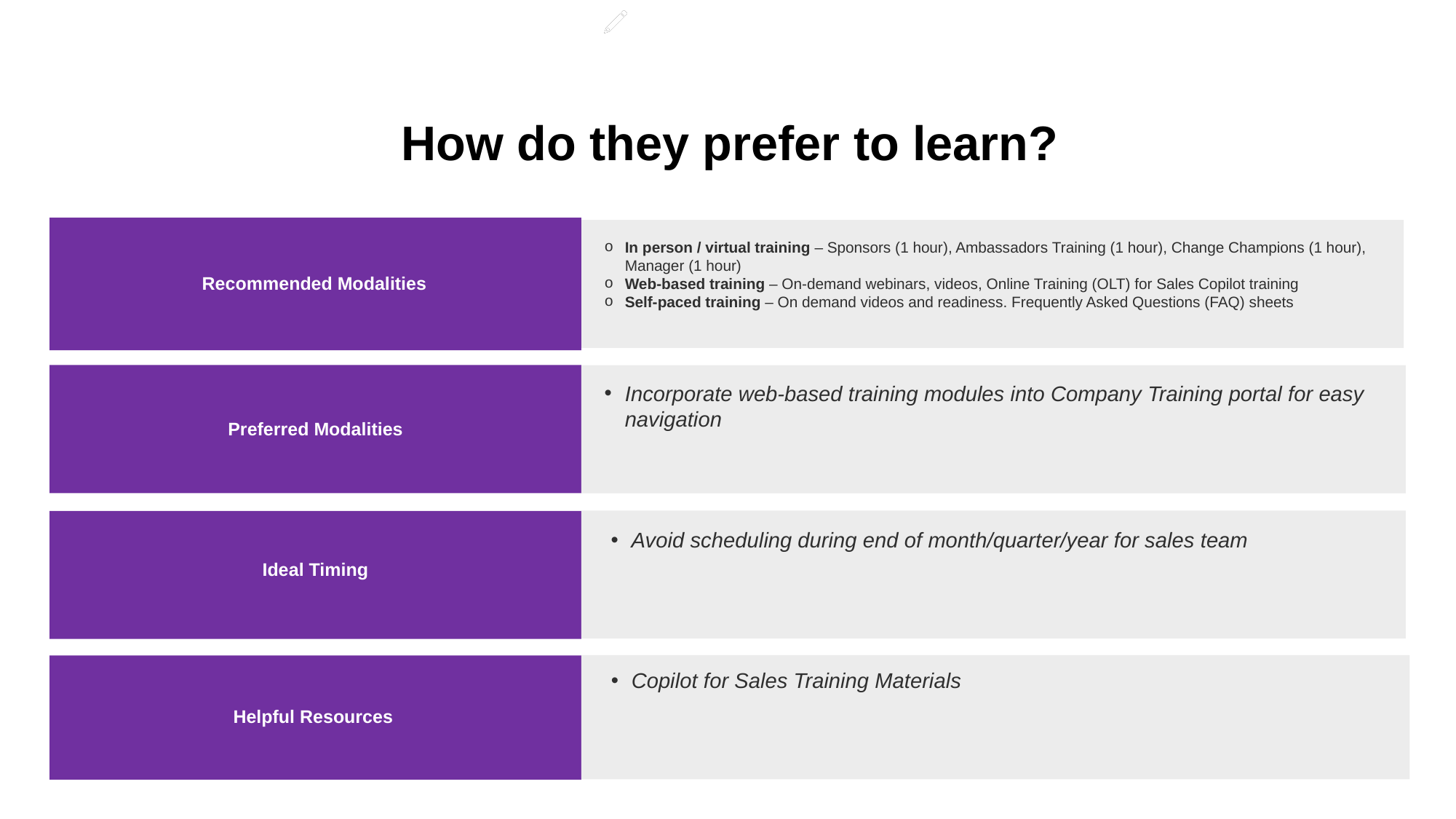

How do they prefer to learn?

In person / virtual training – Sponsors (1 hour), Ambassadors Training (1 hour), Change Champions (1 hour), Manager (1 hour)
Web-based training – On-demand webinars, videos, Online Training (OLT) for Sales Copilot training
Self-paced training – On demand videos and readiness. Frequently Asked Questions (FAQ) sheets
Recommended Modalities

Incorporate web-based training modules into Company Training portal for easy navigation
Preferred Modalities

Avoid scheduling during end of month/quarter/year for sales team
Ideal Timing

Copilot for Sales Training Materials
Helpful Resources